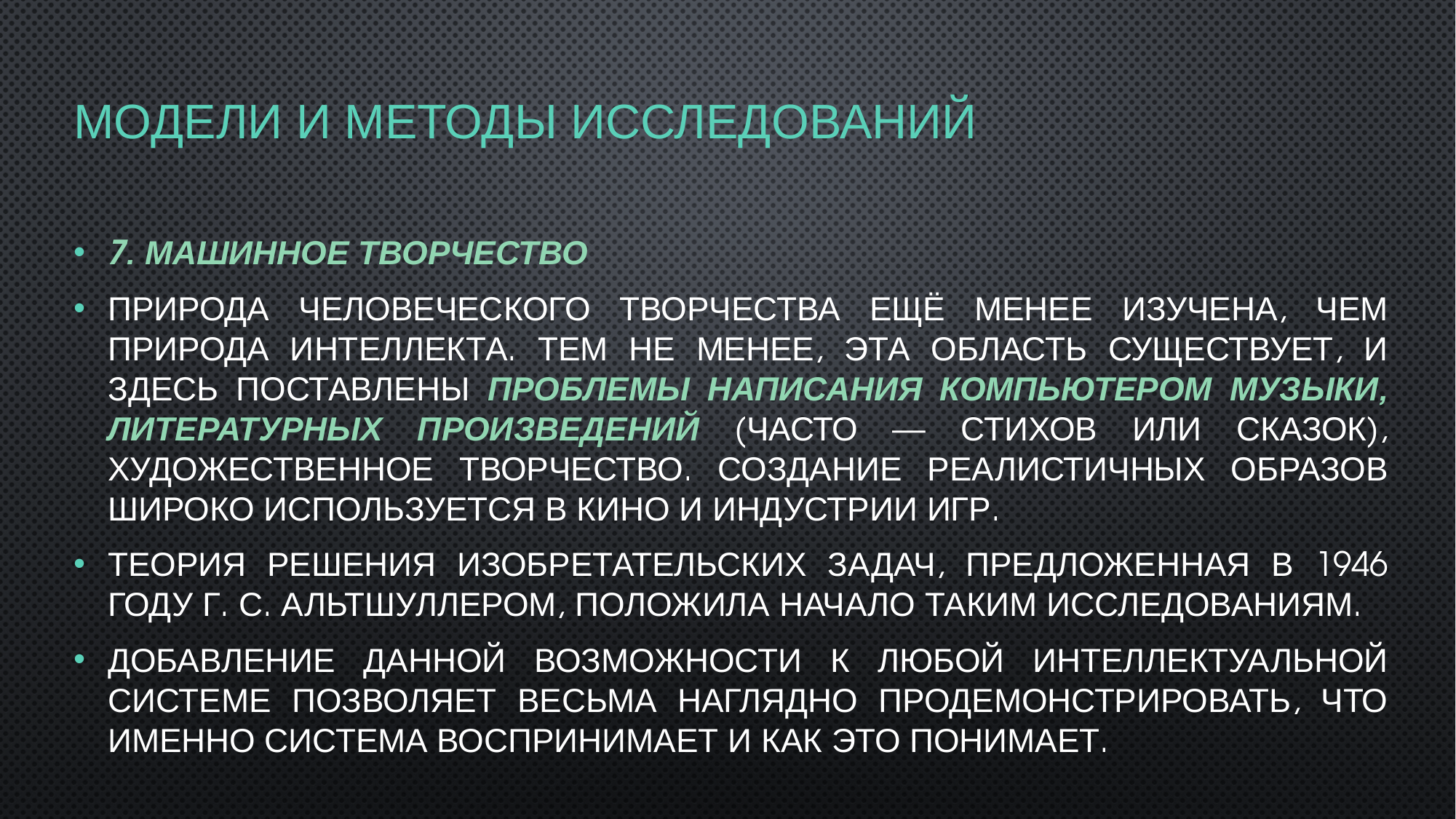

# Модели и методы исследований
7. Машинное творчество
Природа человеческого творчества ещё менее изучена, чем природа интеллекта. Тем не менее, эта область существует, и здесь поставлены проблемы написания компьютером музыки, литературных произведений (часто — стихов или сказок), художественное творчество. Создание реалистичных образов широко используется в кино и индустрии игр.
Теория решения изобретательских задач, предложенная в 1946 году Г. С. Альтшуллером, положила начало таким исследованиям.
Добавление данной возможности к любой интеллектуальной системе позволяет весьма наглядно продемонстрировать, что именно система воспринимает и как это понимает.